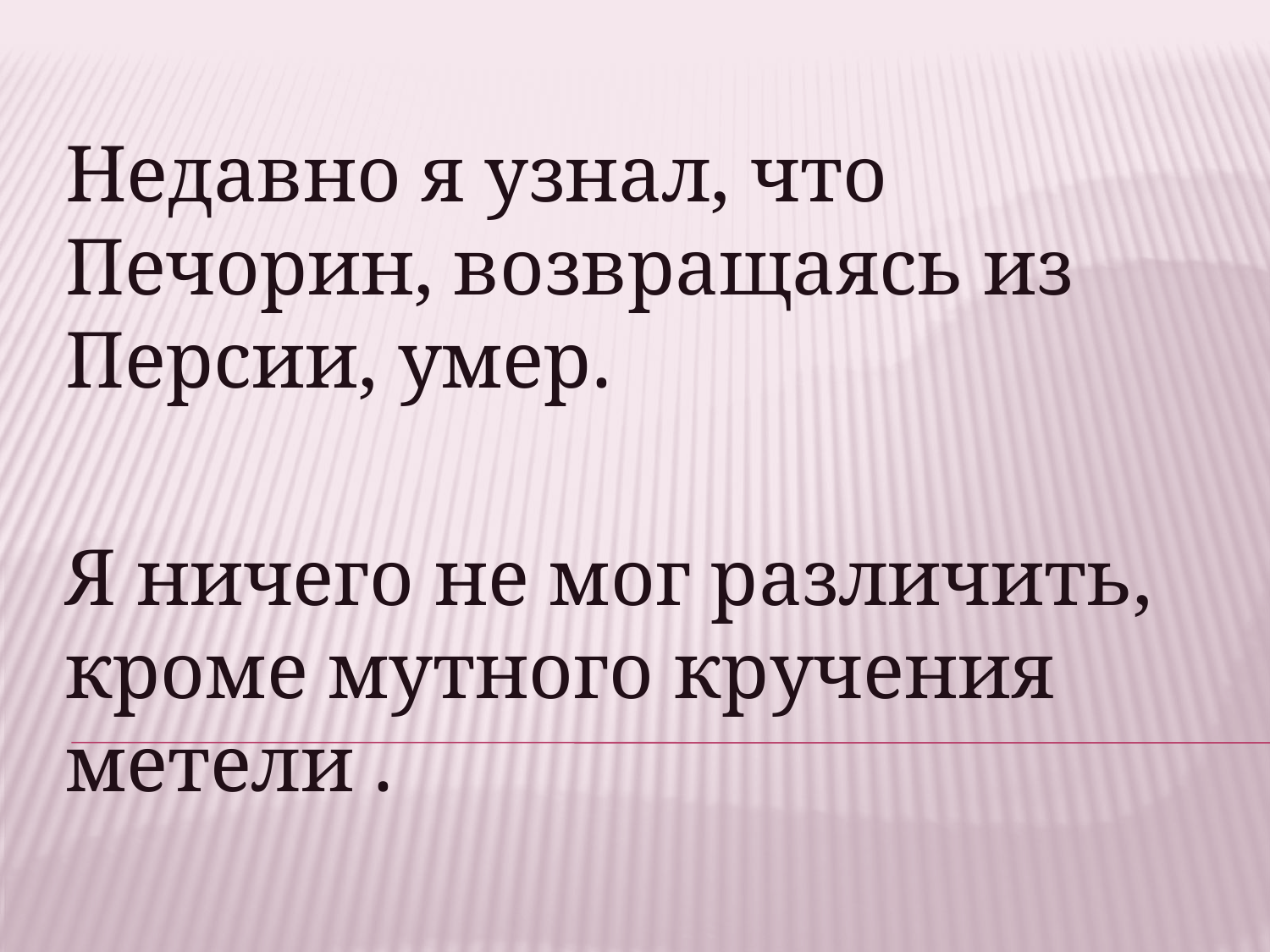

Недавно я узнал, что Печорин, возвращаясь из Персии, умер.

Я ничего не мог различить, кроме мутного кручения метели .